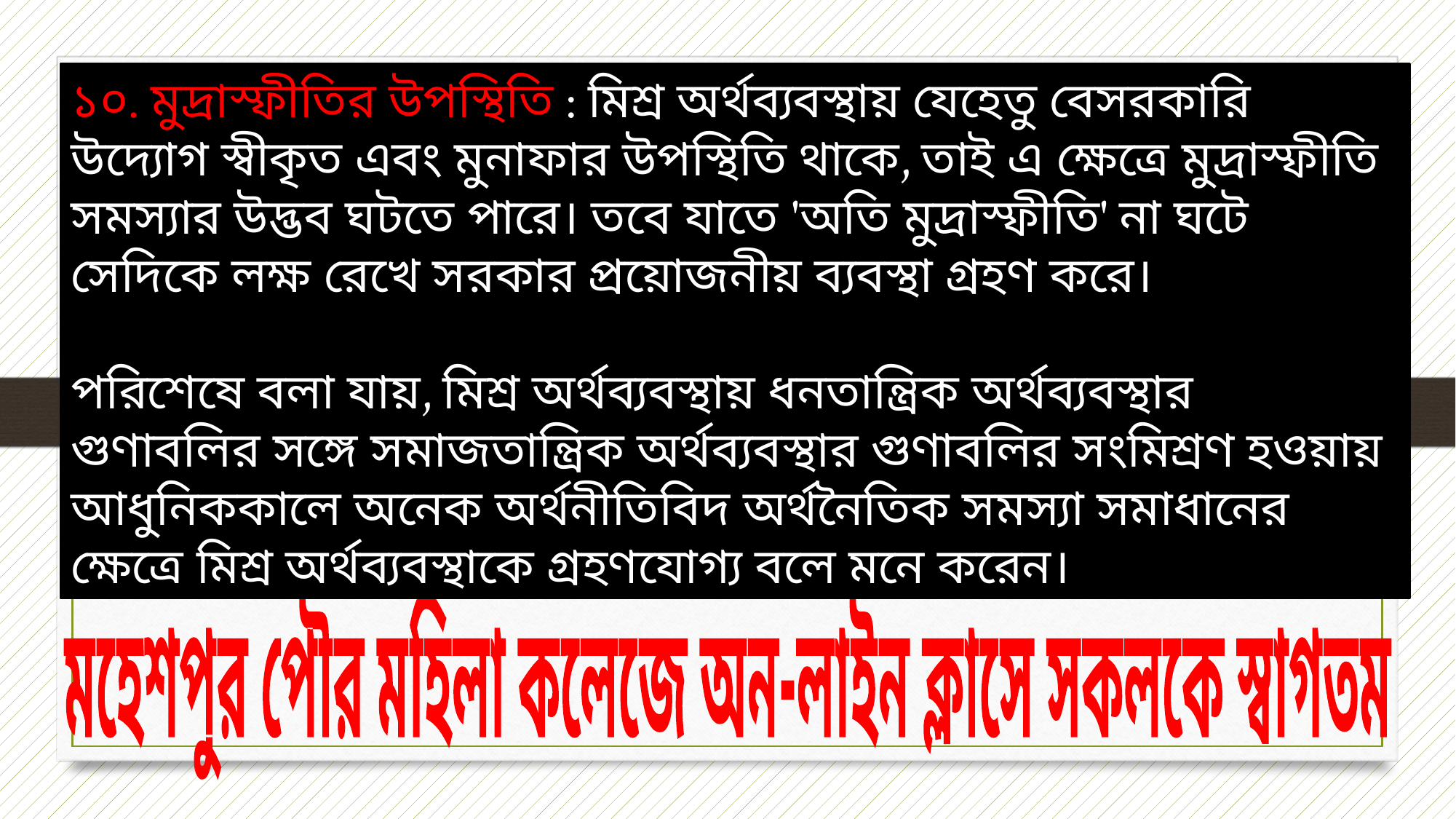

১০. মুদ্রাস্ফীতির উপস্থিতি : মিশ্র অর্থব্যবস্থায় যেহেতু বেসরকারি উদ্যোগ স্বীকৃত এবং মুনাফার উপস্থিতি থাকে, তাই এ ক্ষেত্রে মুদ্রাস্ফীতি সমস্যার উদ্ভব ঘটতে পারে। তবে যাতে 'অতি মুদ্রাস্ফীতি' না ঘটে সেদিকে লক্ষ রেখে সরকার প্রয়োজনীয় ব্যবস্থা গ্রহণ করে।

পরিশেষে বলা যায়, মিশ্র অর্থব্যবস্থায় ধনতান্ত্রিক অর্থব্যবস্থার
গুণাবলির সঙ্গে সমাজতান্ত্রিক অর্থব্যবস্থার গুণাবলির সংমিশ্রণ হওয়ায় আধুনিককালে অনেক অর্থনীতিবিদ অর্থনৈতিক সমস্যা সমাধানের ক্ষেত্রে মিশ্র অর্থব্যবস্থাকে গ্রহণযোগ্য বলে মনে করেন।
মহেশপুর পৌর মহিলা কলেজে অন-লাইন ক্লাসে সকলকে স্বাগতম